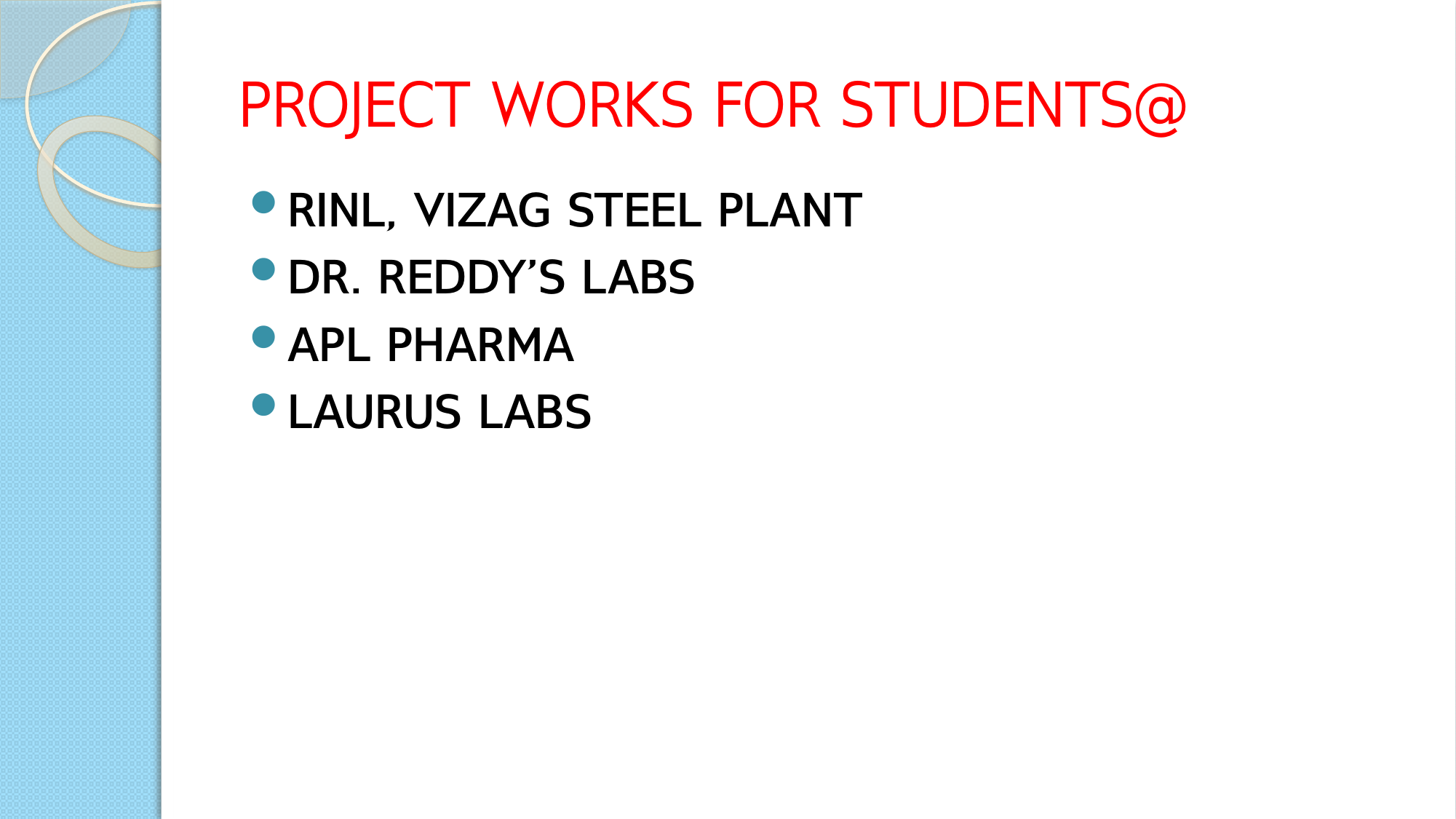

# PROJECT WORKS FOR STUDENTS@
RINL, VIZAG STEEL PLANT
DR. REDDY’S LABS
APL PHARMA
LAURUS LABS